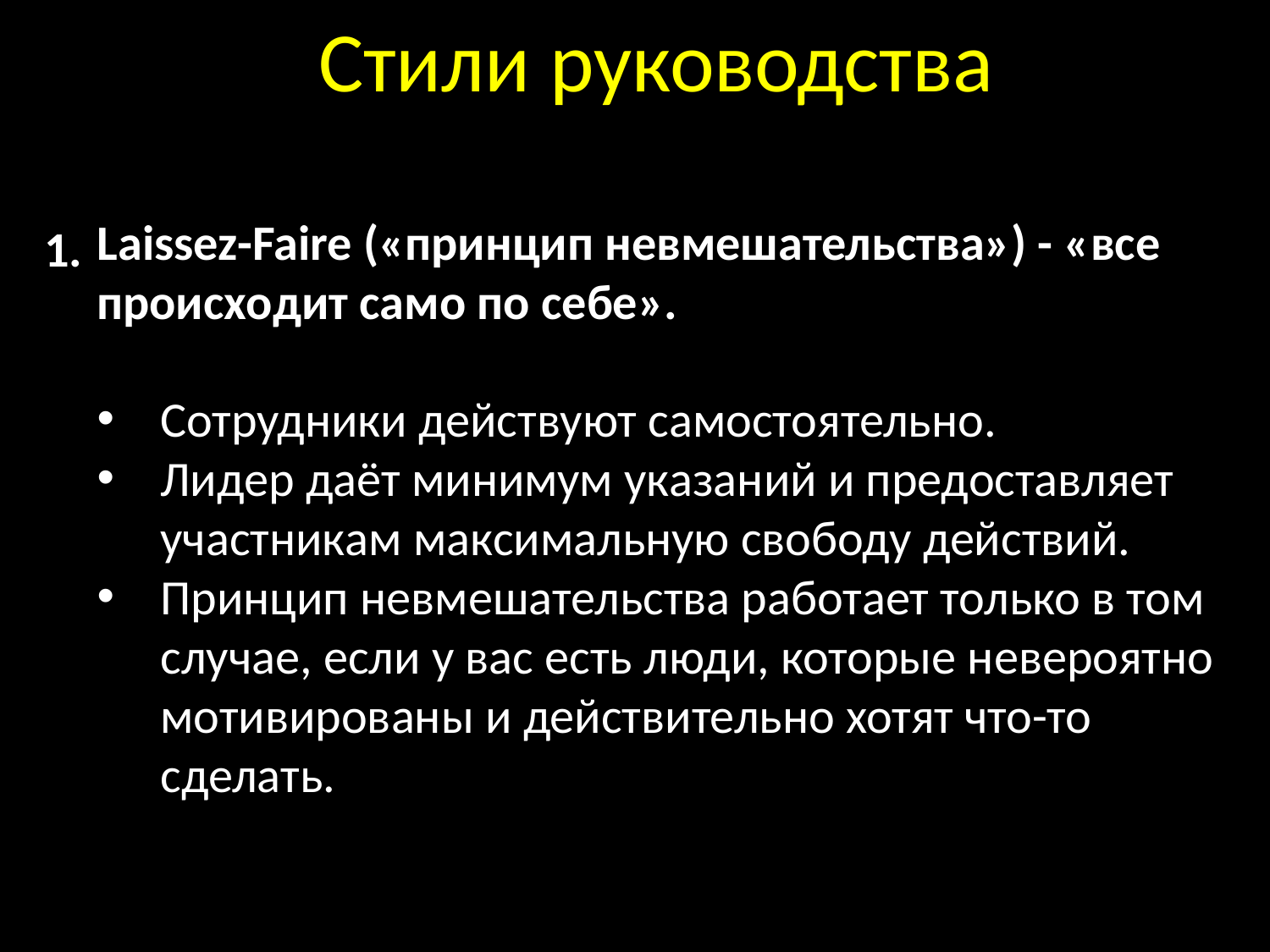

Стили руководства

Laissez-Faire («принцип невмешательства») - «все происходит само по себе».

Сотрудники действуют самостоятельно.
Лидер даёт минимум указаний и предоставляет участникам максимальную свободу действий.
Принцип невмешательства работает только в том случае, если у вас есть люди, которые невероятно мотивированы и действительно хотят что-то сделать.
1.